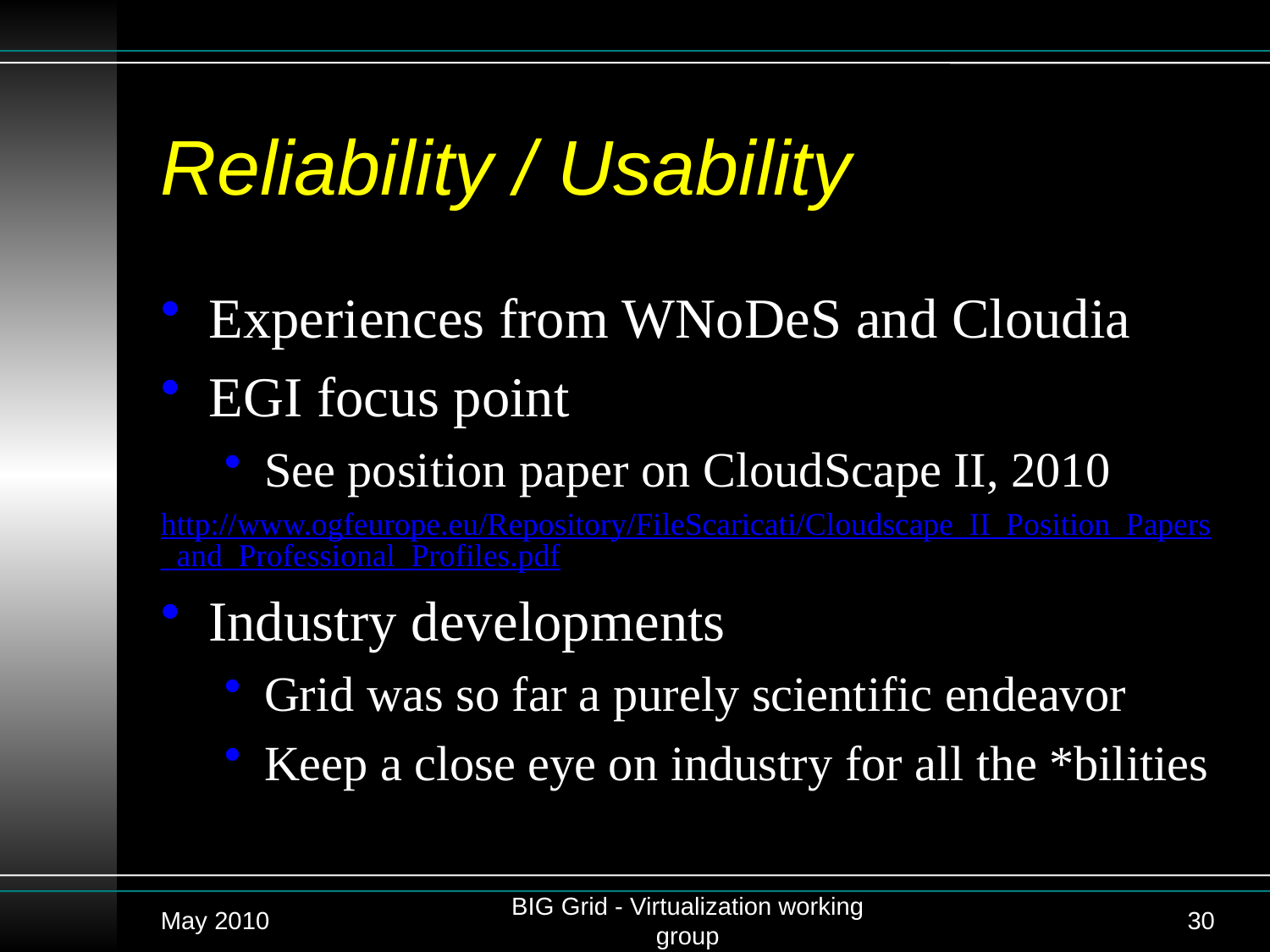

# Reliability / Usability
Experiences from WNoDeS and Cloudia
EGI focus point
See position paper on CloudScape II, 2010
http://www.ogfeurope.eu/Repository/FileScaricati/Cloudscape_II_Position_Papers_and_Professional_Profiles.pdf
Industry developments
Grid was so far a purely scientific endeavor
Keep a close eye on industry for all the *bilities
May 2010
BIG Grid - Virtualization working group
30